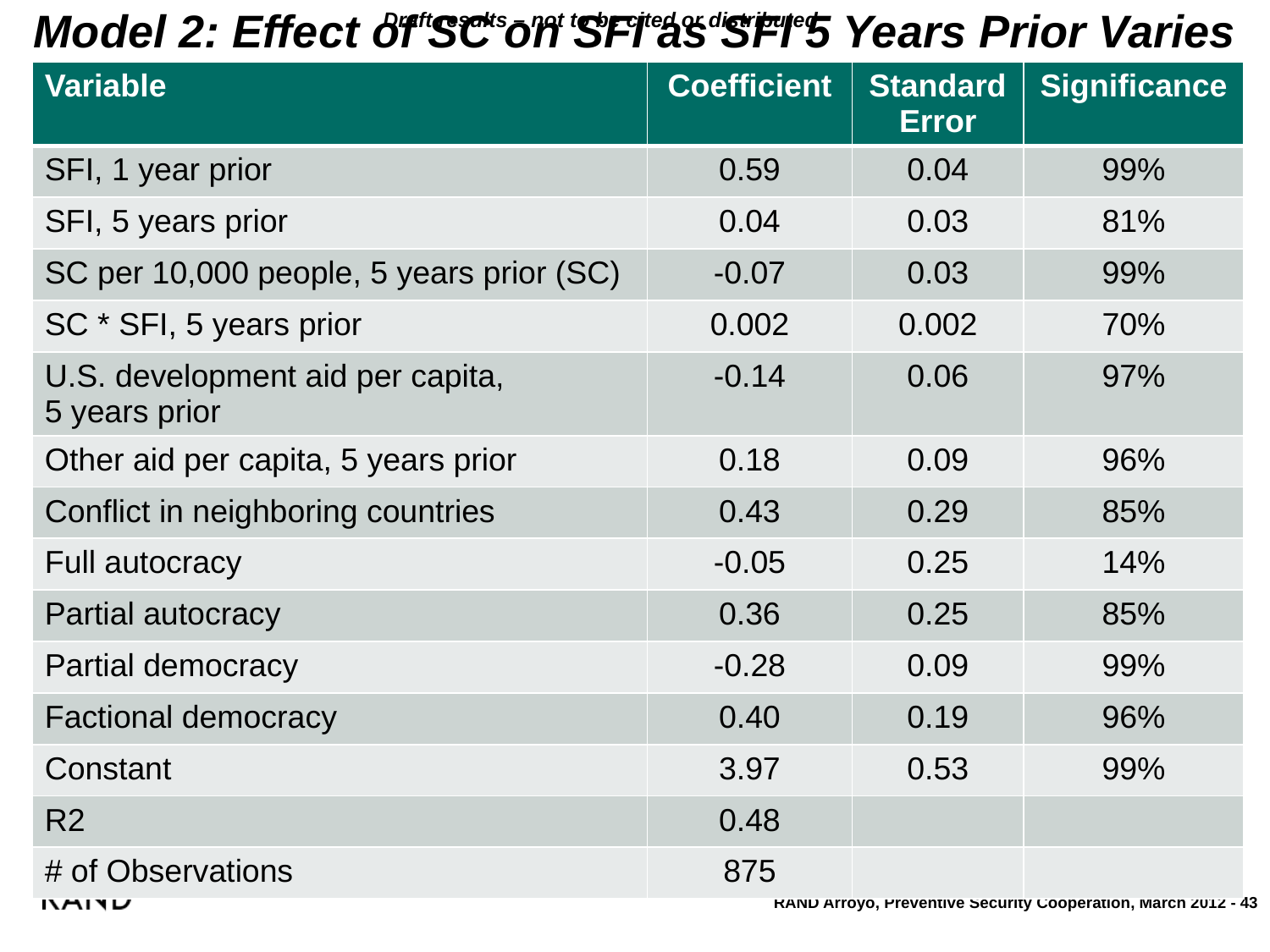

# Model 2: Effect of SC on SFI as SFI 5 Years Prior Varies
| Variable | Coefficient | Standard Error | Significance |
| --- | --- | --- | --- |
| SFI, 1 year prior | 0.59 | 0.04 | 99% |
| SFI, 5 years prior | 0.04 | 0.03 | 81% |
| SC per 10,000 people, 5 years prior (SC) | -0.07 | 0.03 | 99% |
| SC \* SFI, 5 years prior | 0.002 | 0.002 | 70% |
| U.S. development aid per capita, 5 years prior | -0.14 | 0.06 | 97% |
| Other aid per capita, 5 years prior | 0.18 | 0.09 | 96% |
| Conflict in neighboring countries | 0.43 | 0.29 | 85% |
| Full autocracy | -0.05 | 0.25 | 14% |
| Partial autocracy | 0.36 | 0.25 | 85% |
| Partial democracy | -0.28 | 0.09 | 99% |
| Factional democracy | 0.40 | 0.19 | 96% |
| Constant | 3.97 | 0.53 | 99% |
| R2 | 0.48 |  |  |
| # of Observations | 875 |  |  |